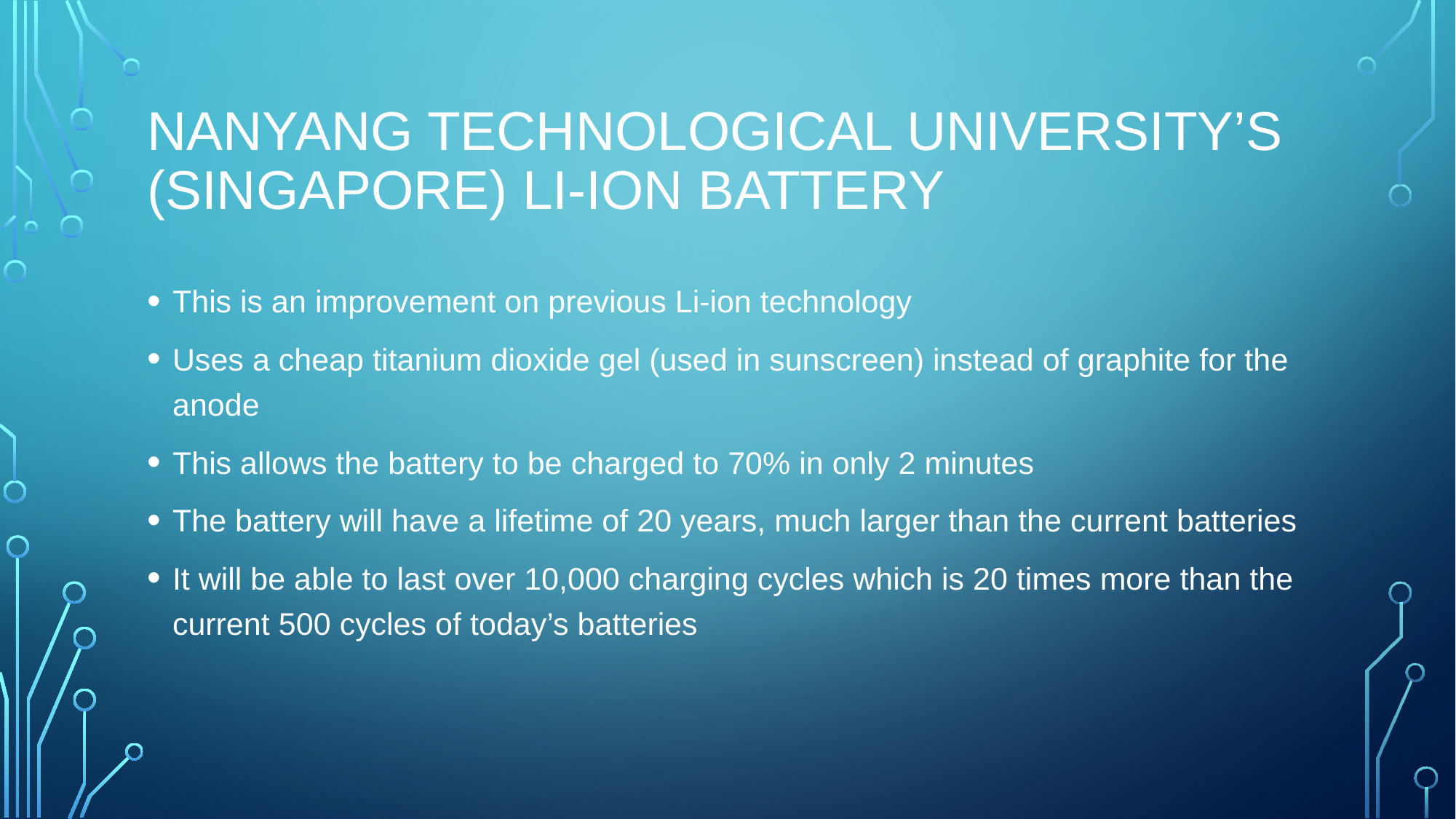

# Nanyang Technological University’s (Singapore) Li-Ion Battery
This is an improvement on previous Li-ion technology
Uses a cheap titanium dioxide gel (used in sunscreen) instead of graphite for the anode
This allows the battery to be charged to 70% in only 2 minutes
The battery will have a lifetime of 20 years, much larger than the current batteries
It will be able to last over 10,000 charging cycles which is 20 times more than the current 500 cycles of today’s batteries